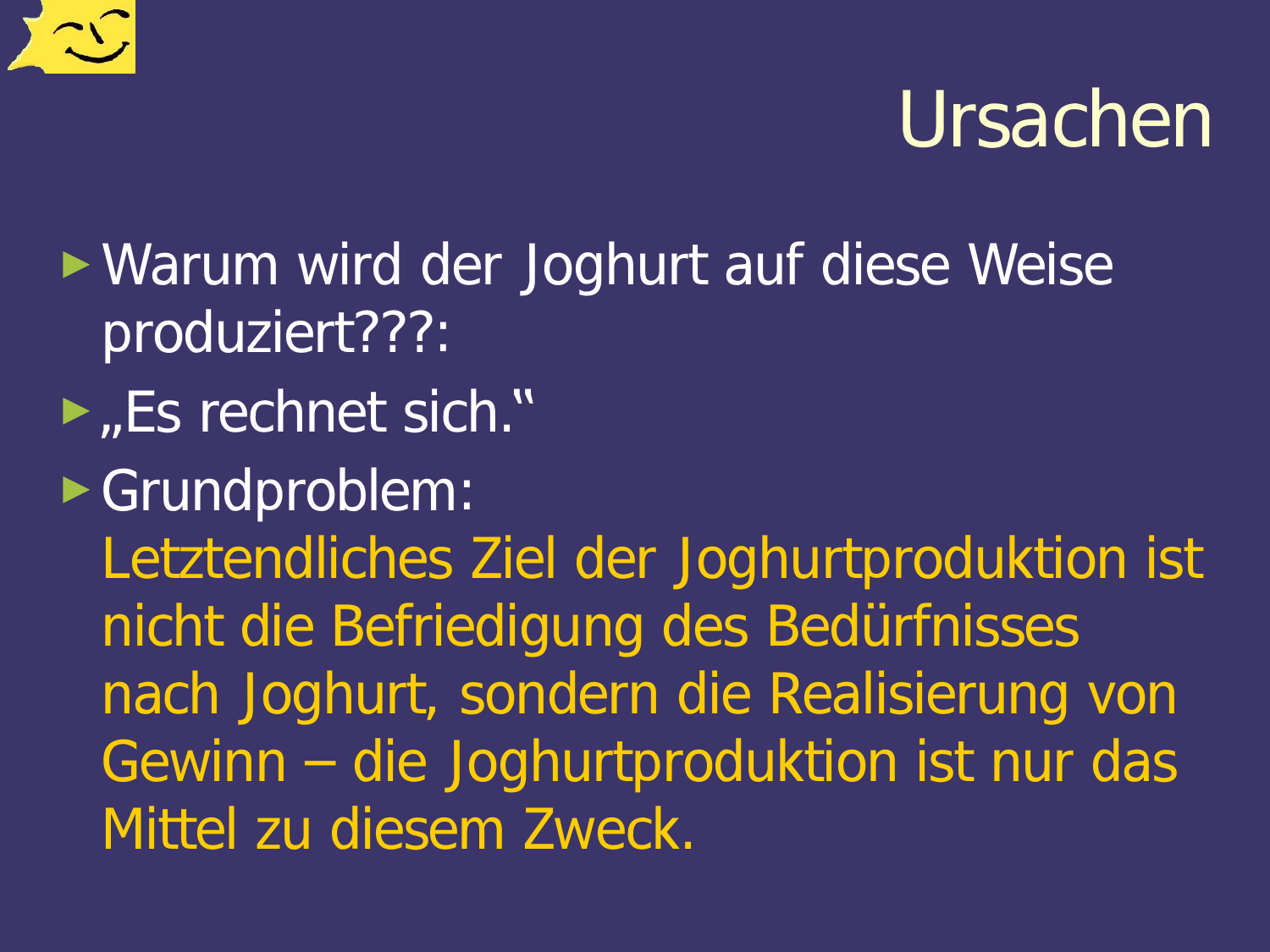

# Ursachen
Warum wird der Joghurt auf diese Weise produziert???:
„Es rechnet sich.“
Grundproblem:
Letztendliches Ziel der Joghurtproduktion ist nicht die Befriedigung des Bedürfnisses nach Joghurt, sondern die Realisierung von Gewinn – die Joghurtproduktion ist nur das Mittel zu diesem Zweck.